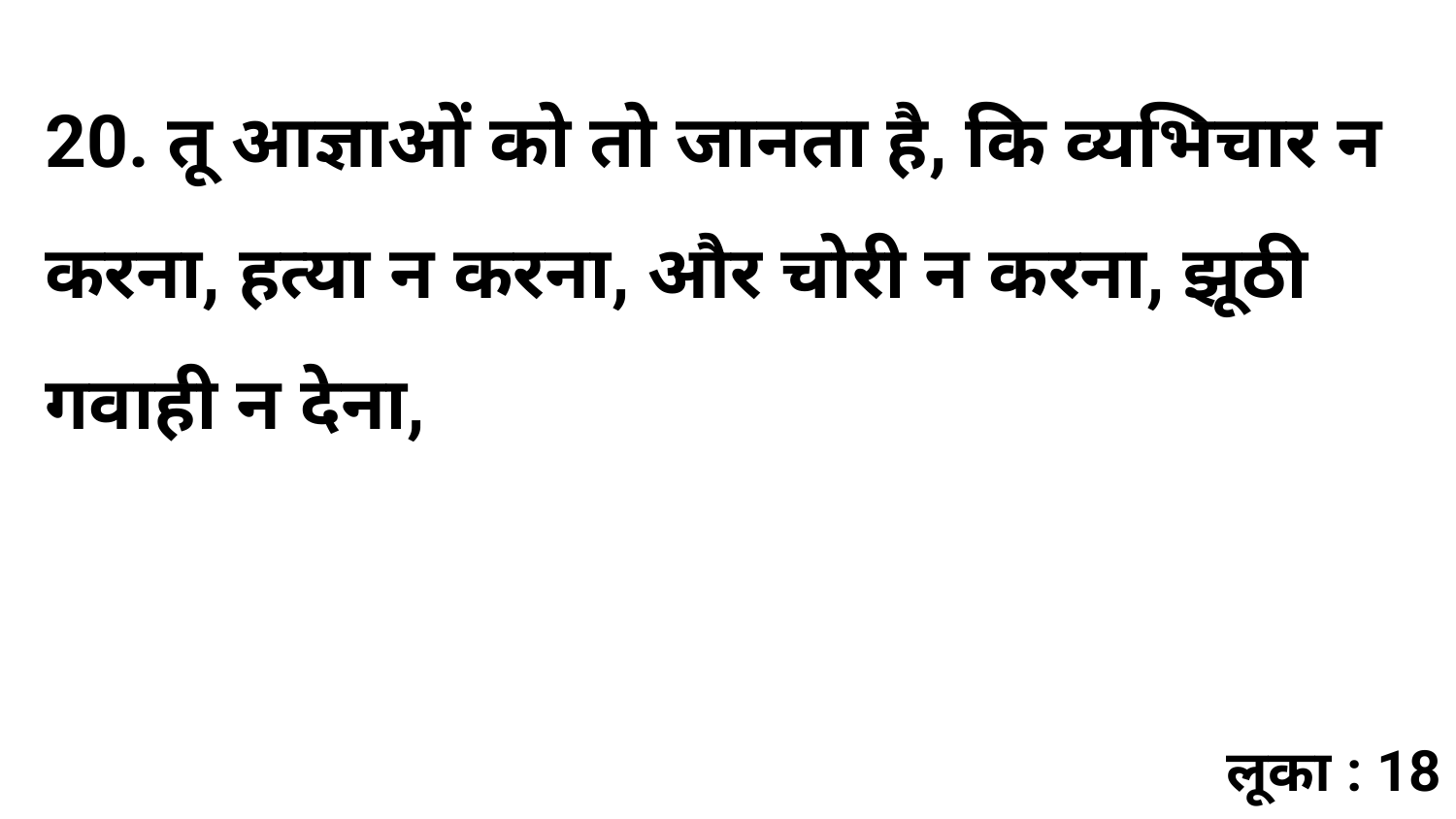

20. तू आज्ञाओं को तो जानता है, कि व्यभिचार न करना, हत्या न करना, और चोरी न करना, झूठी गवाही न देना,
लूका : 18